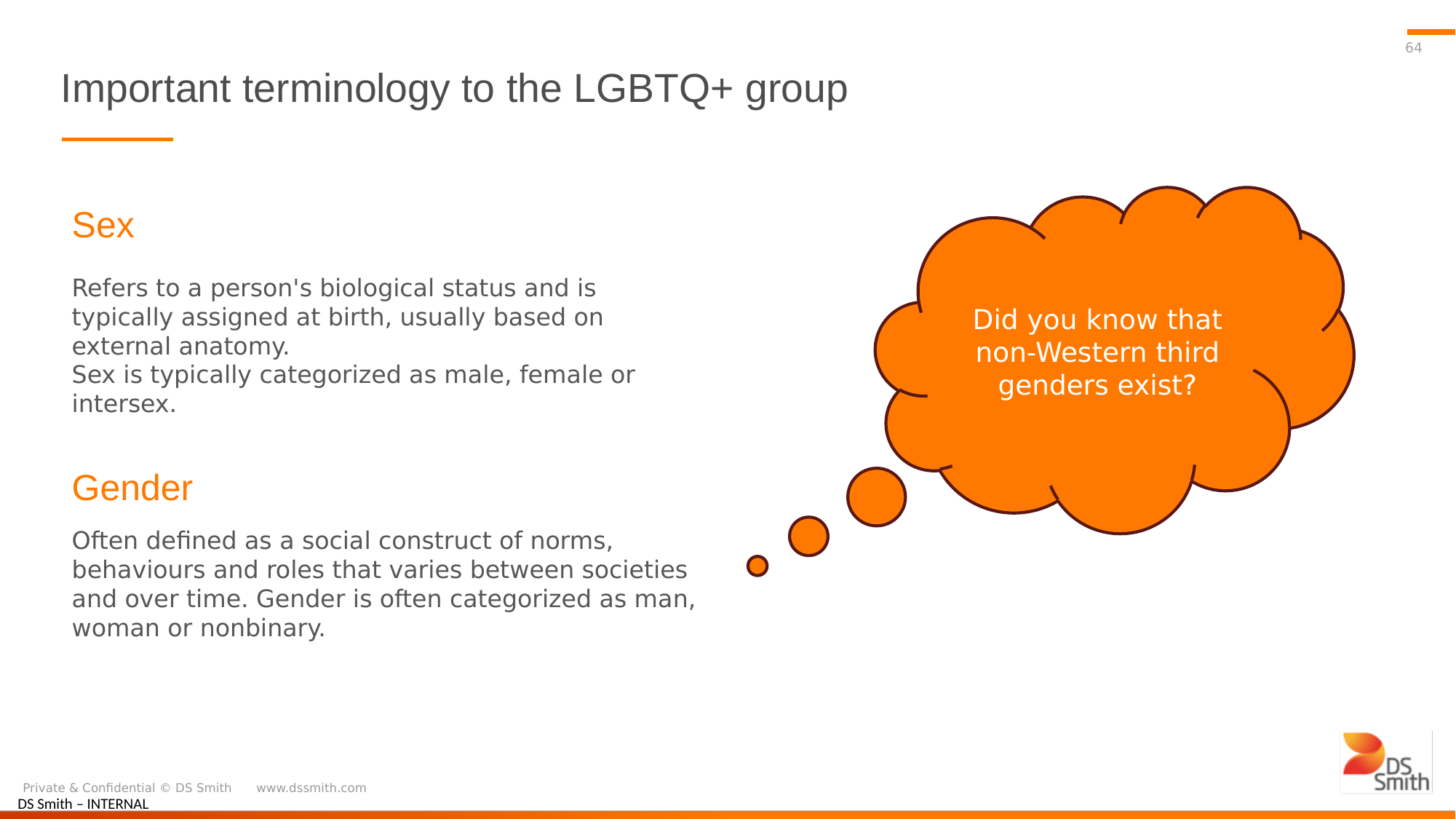

64
# Important terminology to the LGBTQ+ group
Did you know that non-Western third genders exist?
Sex
Refers to a person's biological status and is typically assigned at birth, usually based on external anatomy.
Sex is typically categorized as male, female or intersex.
Gender
Often defined as a social construct of norms, behaviours and roles that varies between societies and over time. Gender is often categorized as man, woman or nonbinary.